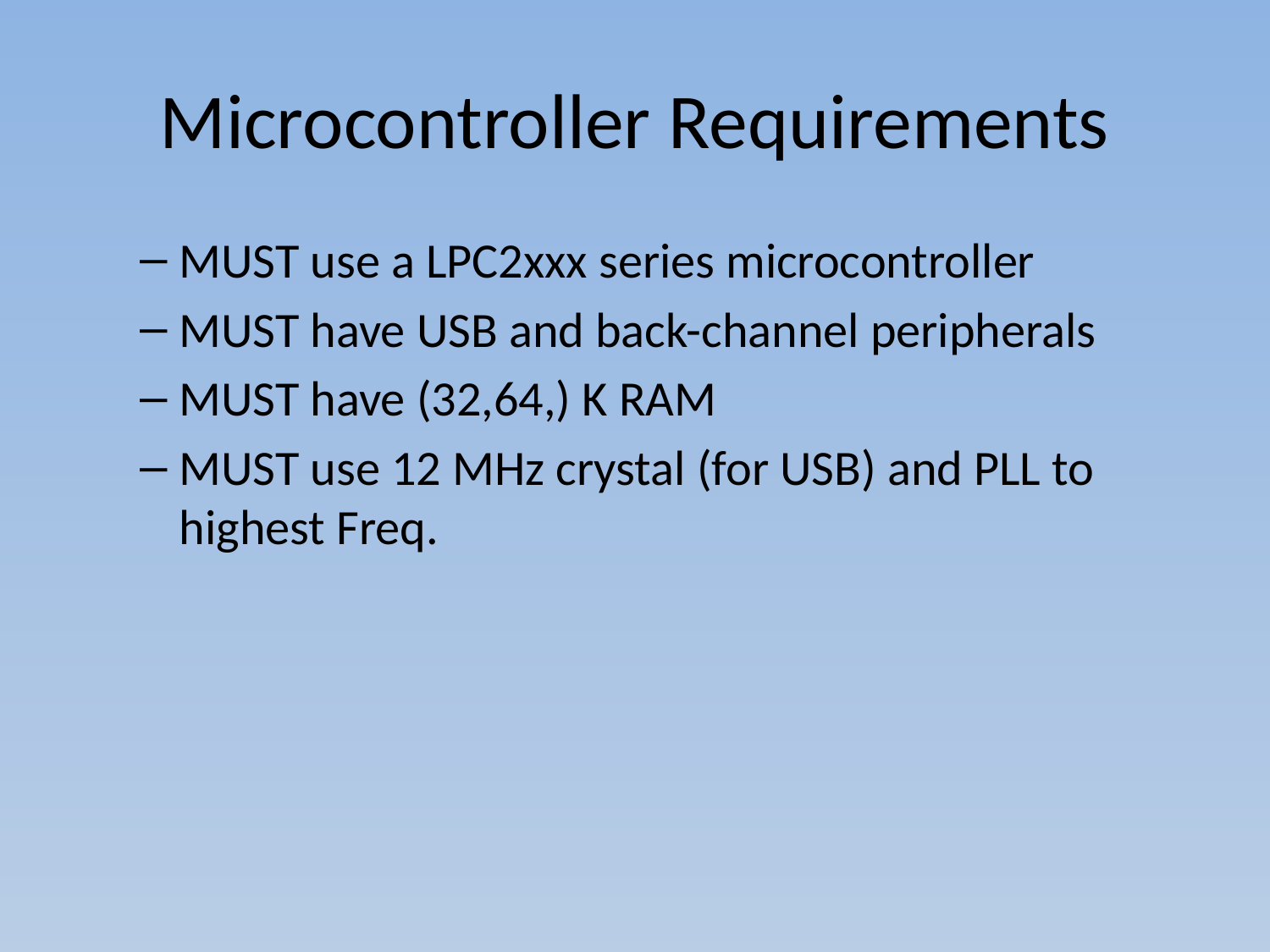

# Microcontroller Requirements
MUST use a LPC2xxx series microcontroller
MUST have USB and back-channel peripherals
MUST have (32,64,) K RAM
MUST use 12 MHz crystal (for USB) and PLL to highest Freq.